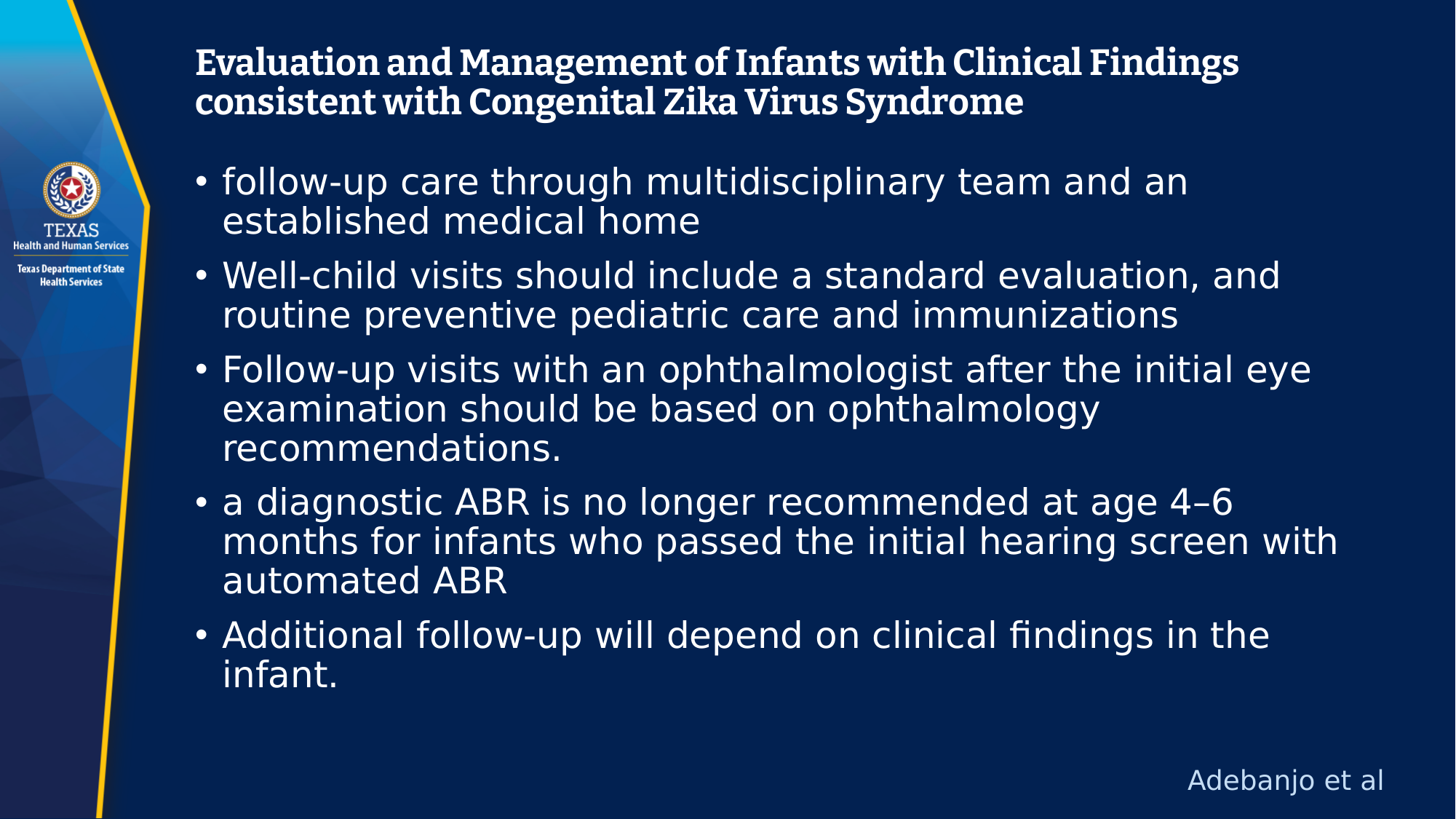

# Evaluation and Management of Infants with Clinical Findings consistent with Congenital Zika Virus Syndrome
follow-up care through multidisciplinary team and an established medical home
Well-child visits should include a standard evaluation, and routine preventive pediatric care and immunizations
Follow-up visits with an ophthalmologist after the initial eye examination should be based on ophthalmology recommendations.
a diagnostic ABR is no longer recommended at age 4–6 months for infants who passed the initial hearing screen with automated ABR
Additional follow-up will depend on clinical findings in the infant.
 Adebanjo et al